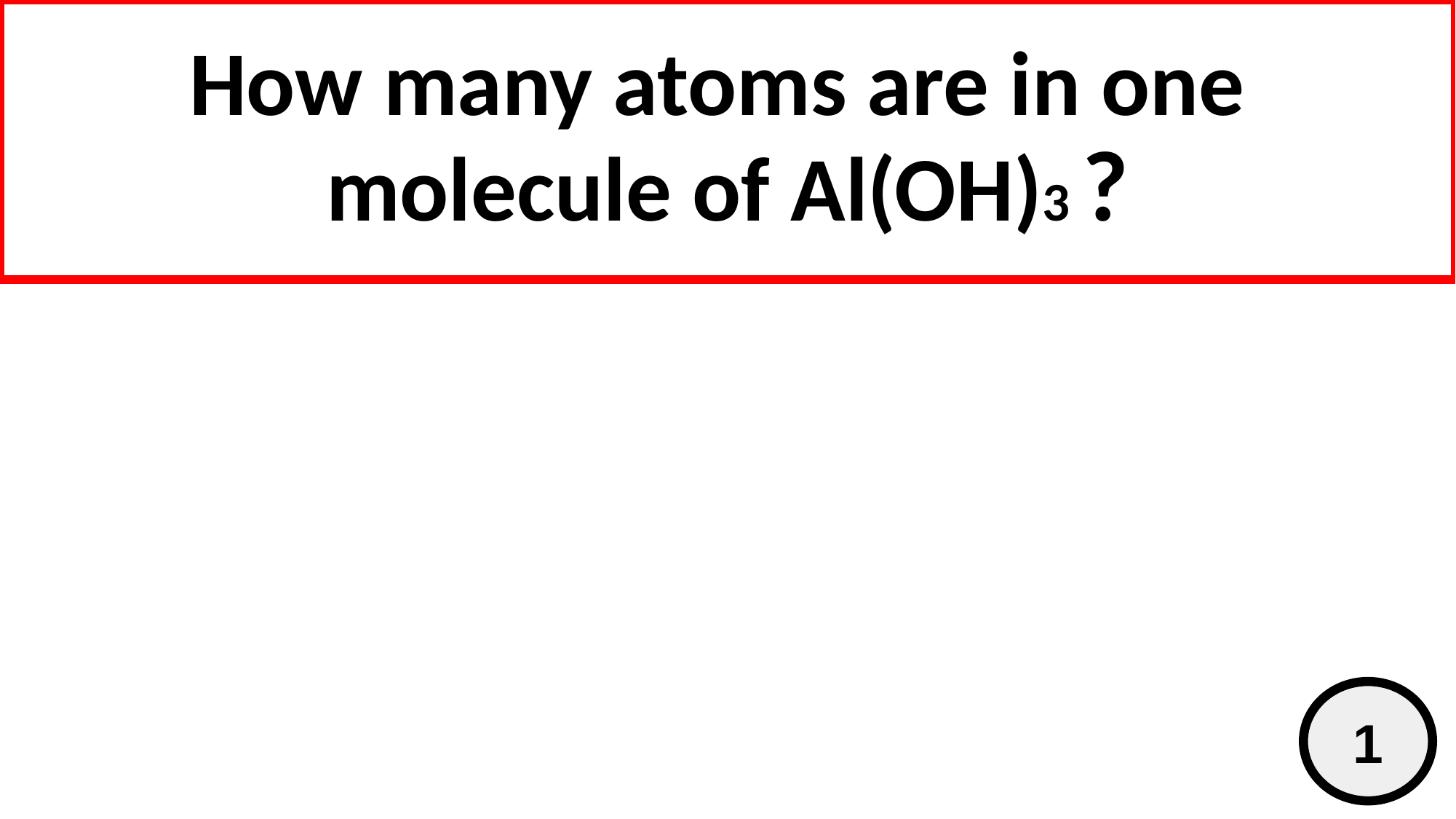

# How many atoms are in one
molecule of Al(OH)3 ?

1